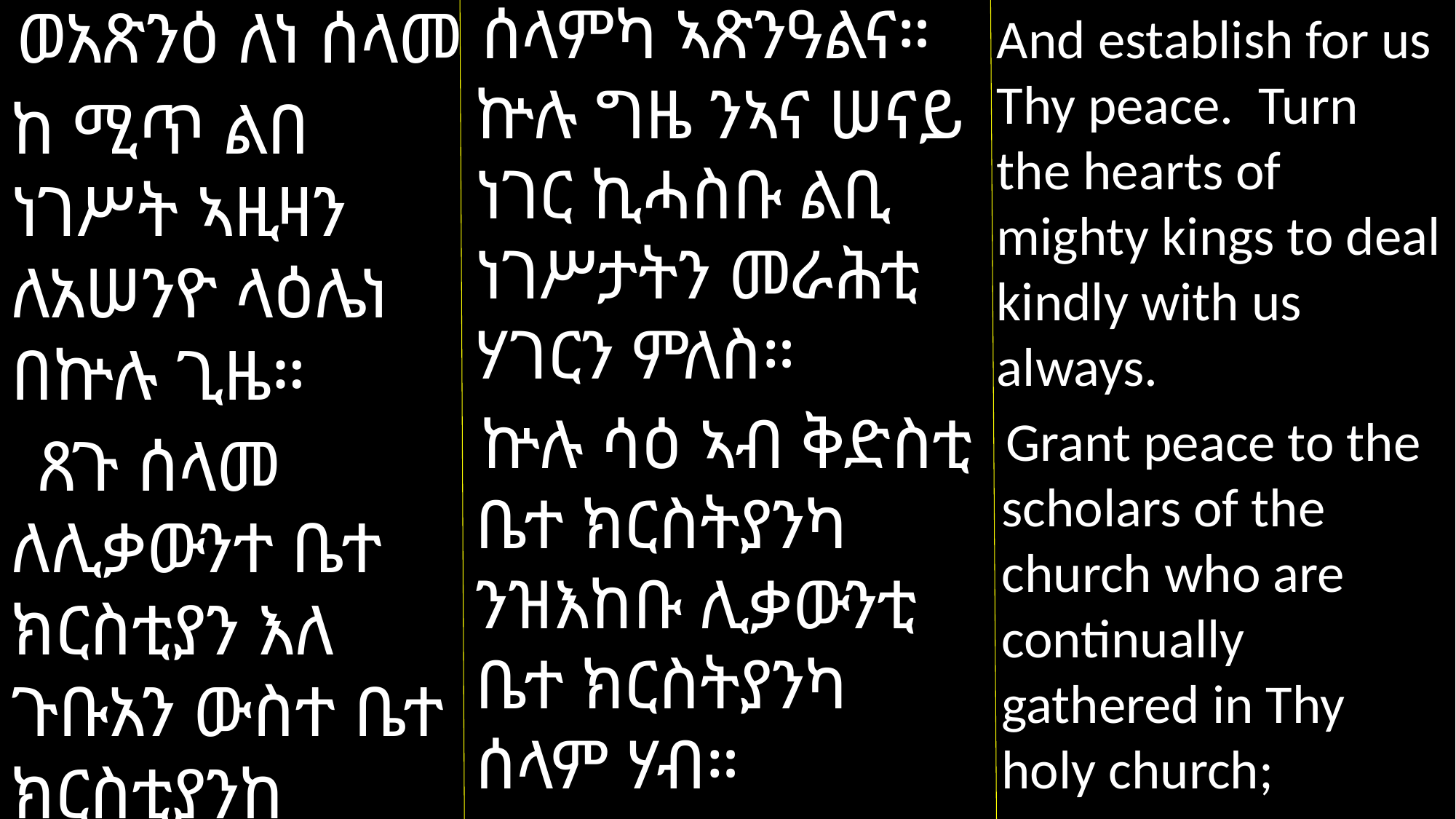

ሰላምካ ኣጽንዓልና። ኵሉ ግዜ ንኣና ሠናይ ነገር ኪሓስቡ ልቢ ነገሥታትን መራሕቲ ሃገርን ምለስ።
 ኵሉ ሳዕ ኣብ ቅድስቲ ቤተ ክርስትያንካ ንዝእከቡ ሊቃውንቲ ቤተ ክርስትያንካ ሰላም ሃብ።
 ወአጽንዕ ለነ ሰላመ
ከ ሚጥ ልበ ነገሥት ኣዚዛን ለአሠንዮ ላዕሌነ በኵሉ ጊዜ።
     ጸጉ ሰላመ ለሊቃውንተ ቤተ ክርስቲያን እለ ጉቡአን ውስተ ቤተ ክርስቲያንከ ቅድስት ኩሎ ጊዜ።
And establish for us Thy peace.  Turn the hearts of mighty kings to deal kindly with us always.
 Grant peace to the scholars of the church who are continually gathered in Thy holy church;